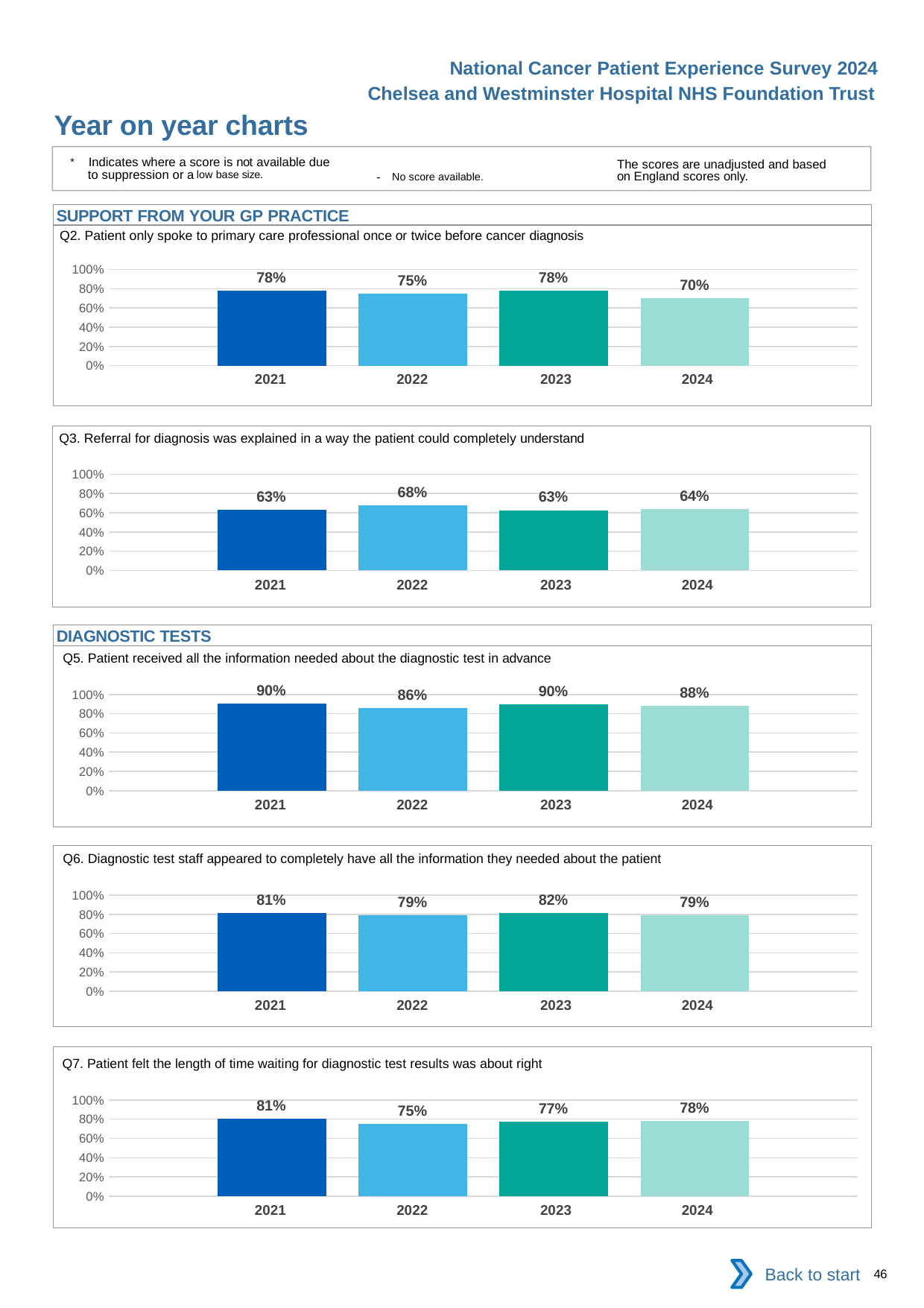

National Cancer Patient Experience Survey 2024
Chelsea and Westminster Hospital NHS Foundation Trust
Year on year charts

*  Indicates where a score is not available due to suppression or a low base size.
The scores are unadjusted and based on England scores only.
- No score available.
SUPPORT FROM YOUR GP PRACTICE
Q2. Patient only spoke to primary care professional once or twice before cancer diagnosis

### Chart

| Category | 2021 | 2022 | 2023 | 2024 |
|---|---|---|---|---|
| Category 1 | 0.7807018 | 0.75 | 0.7826087 | 0.699187 |
| 2021 | 2022 | 2023 | 2024 |
| --- | --- | --- | --- |
Q3. Referral for diagnosis was explained in a way the patient could completely understand

### Chart

| Category | 2021 | 2022 | 2023 | 2024 |
|---|---|---|---|---|
| Category 1 | 0.6347305 | 0.6772487 | 0.6267281 | 0.64 |
| 2021 | 2022 | 2023 | 2024 |
| --- | --- | --- | --- |
DIAGNOSTIC TESTS
Q5. Patient received all the information needed about the diagnostic test in advance

### Chart

| Category | 2021 | 2022 | 2023 | 2024 |
|---|---|---|---|---|
| Category 1 | 0.9047619 | 0.8597285 | 0.9011407 | 0.8817734 |
| 2021 | 2022 | 2023 | 2024 |
| --- | --- | --- | --- |
Q6. Diagnostic test staff appeared to completely have all the information they needed about the patient

### Chart

| Category | 2021 | 2022 | 2023 | 2024 |
|---|---|---|---|---|
| Category 1 | 0.8131313 | 0.7941176 | 0.8158845 | 0.7899543 |
| 2021 | 2022 | 2023 | 2024 |
| --- | --- | --- | --- |
Q7. Patient felt the length of time waiting for diagnostic test results was about right

### Chart

| Category | 2021 | 2022 | 2023 | 2024 |
|---|---|---|---|---|
| Category 1 | 0.8051282 | 0.75 | 0.7741935 | 0.7818182 |
| 2021 | 2022 | 2023 | 2024 |
| --- | --- | --- | --- |
Back to start

46